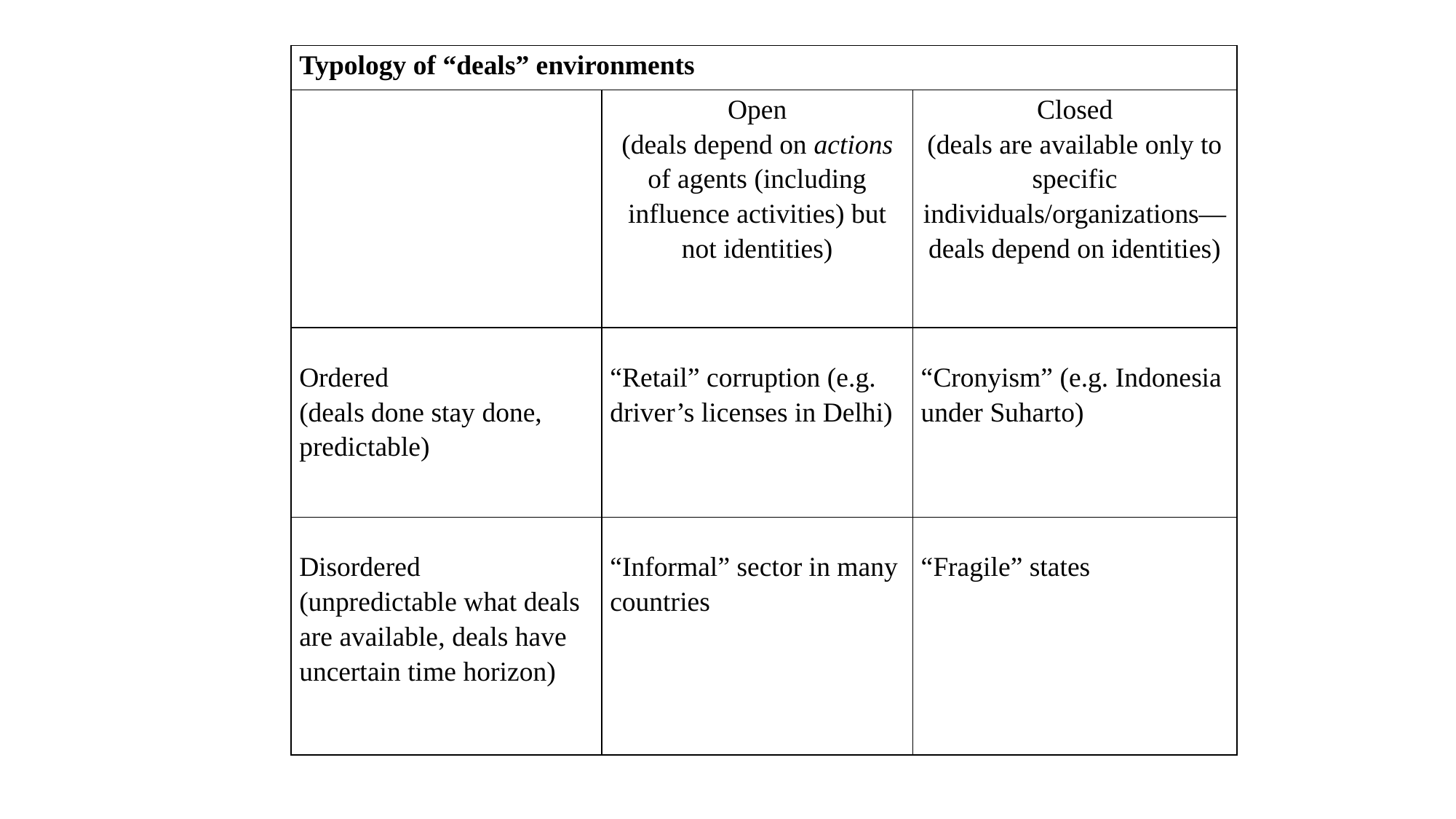

| Typology of “deals” environments |  |  |
| --- | --- | --- |
|  | Open (deals depend on actions of agents (including influence activities) but not identities) | Closed (deals are available only to specific individuals/organizations—deals depend on identities) |
| Ordered (deals done stay done, predictable) | “Retail” corruption (e.g. driver’s licenses in Delhi) | “Cronyism” (e.g. Indonesia under Suharto) |
| Disordered (unpredictable what deals are available, deals have uncertain time horizon) | “Informal” sector in many countries | “Fragile” states |